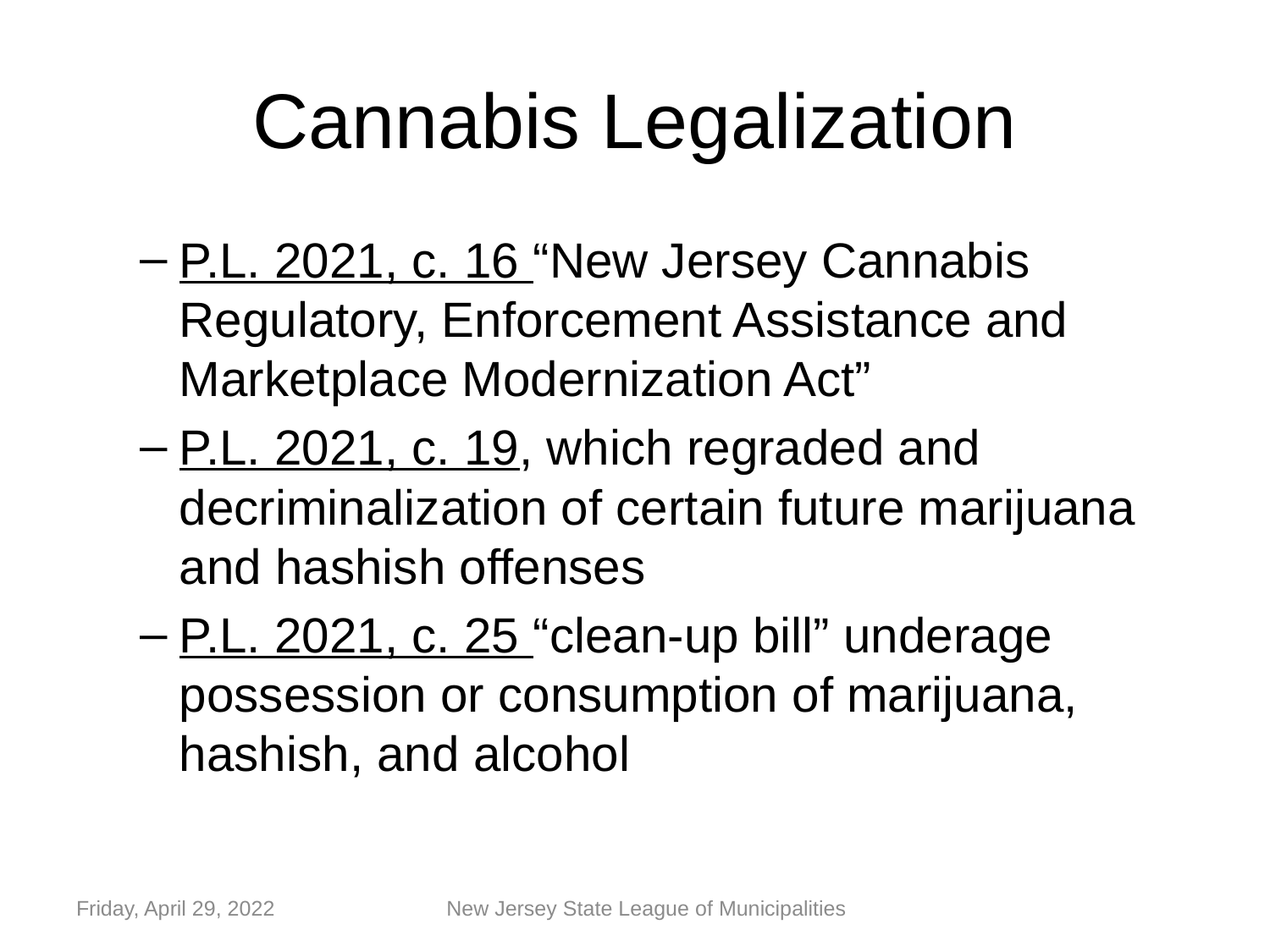

# Cannabis Legalization
P.L. 2021, c. 16 “New Jersey Cannabis Regulatory, Enforcement Assistance and Marketplace Modernization Act”
P.L. 2021, c. 19, which regraded and decriminalization of certain future marijuana and hashish offenses
P.L. 2021, c. 25 “clean-up bill” underage possession or consumption of marijuana, hashish, and alcohol

Friday, April 29, 2022
New Jersey State League of Municipalities